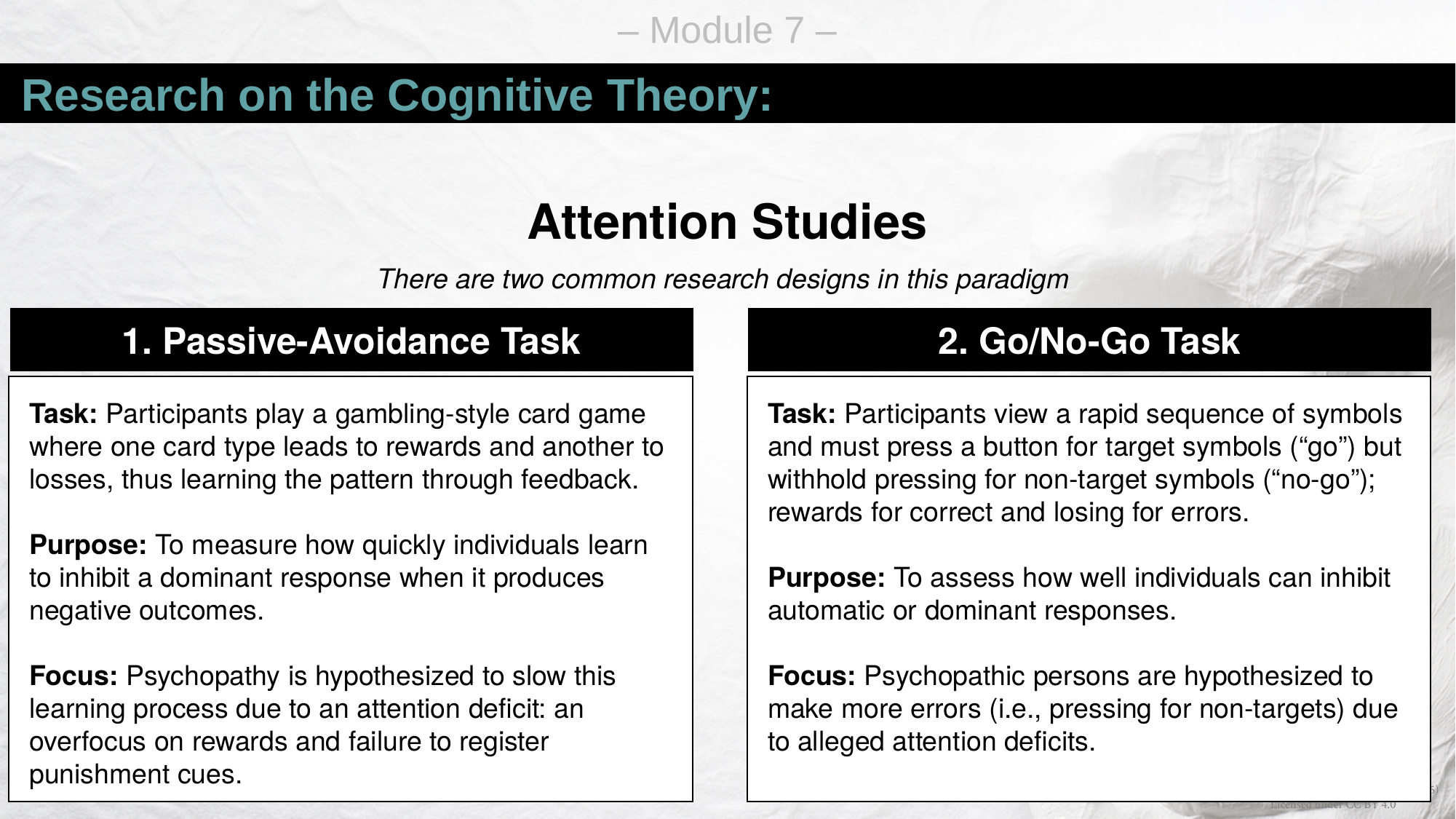

# Research on the Cognitive Theory:

Attention Studies
There are two common research designs in this paradigm

1. Passive-Avoidance Task

Task: Participants play a gambling-style card game where one card type leads to rewards and another to losses, thus learning the pattern through feedback.

Purpose: To measure how quickly individuals learn to inhibit a dominant response when it produces negative outcomes.

Focus: Psychopathy is hypothesized to slow this learning process due to an attention deficit: an overfocus on rewards and failure to register punishment cues.
2. Go/No-Go Task

Task: Participants view a rapid sequence of symbols and must press a button for target symbols (“go”) but withhold pressing for non-target symbols (“no-go”); rewards for correct and losing for errors.

Purpose: To assess how well individuals can inhibit automatic or dominant responses.

Focus: Psychopathic persons are hypothesized to make more errors (i.e., pressing for non-targets) due to alleged attention deficits.